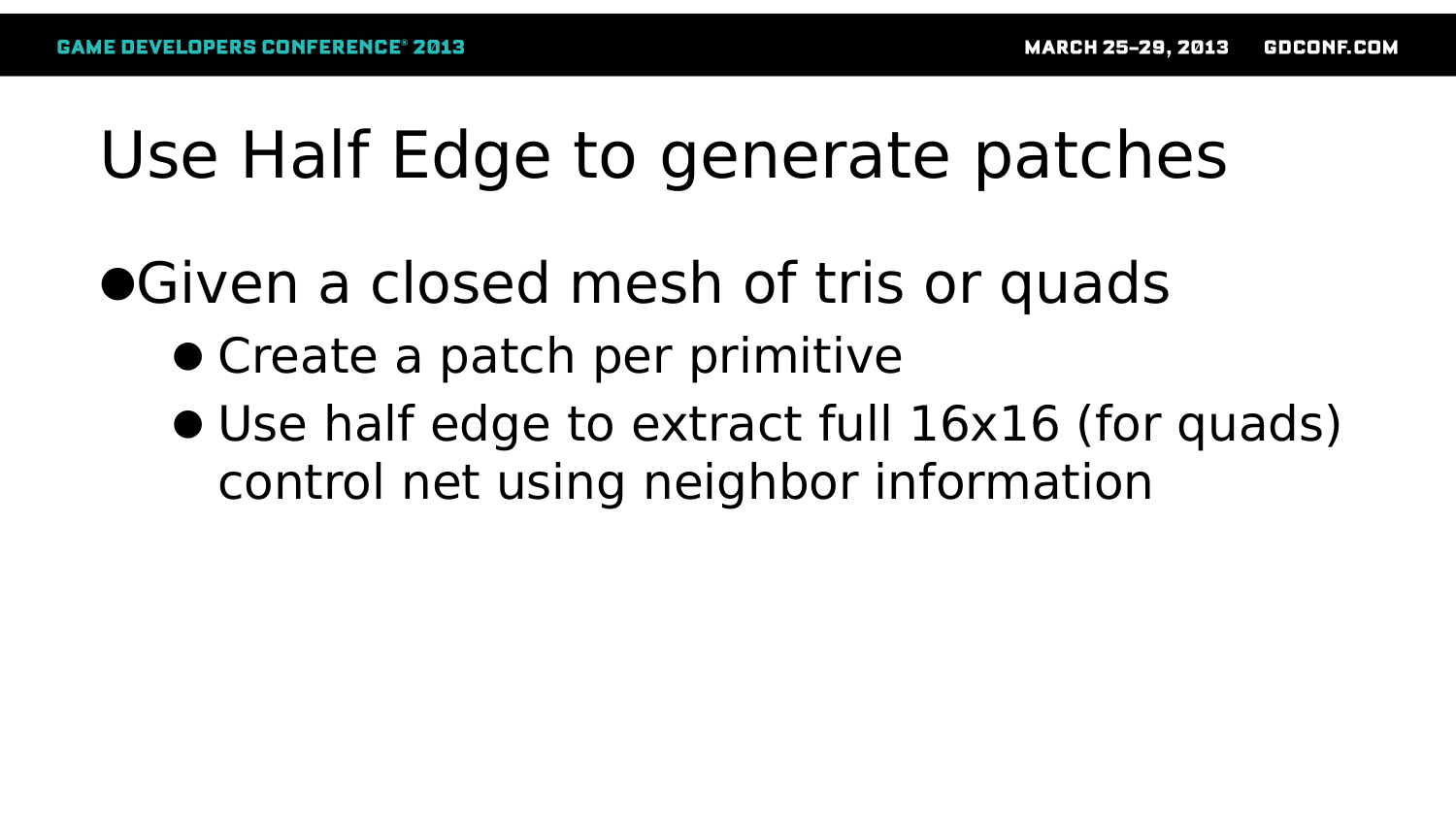

# Use Half Edge to generate patches
Given a closed mesh of tris or quads
Create a patch per primitive
Use half edge to extract full 16x16 (for quads) control net using neighbor information